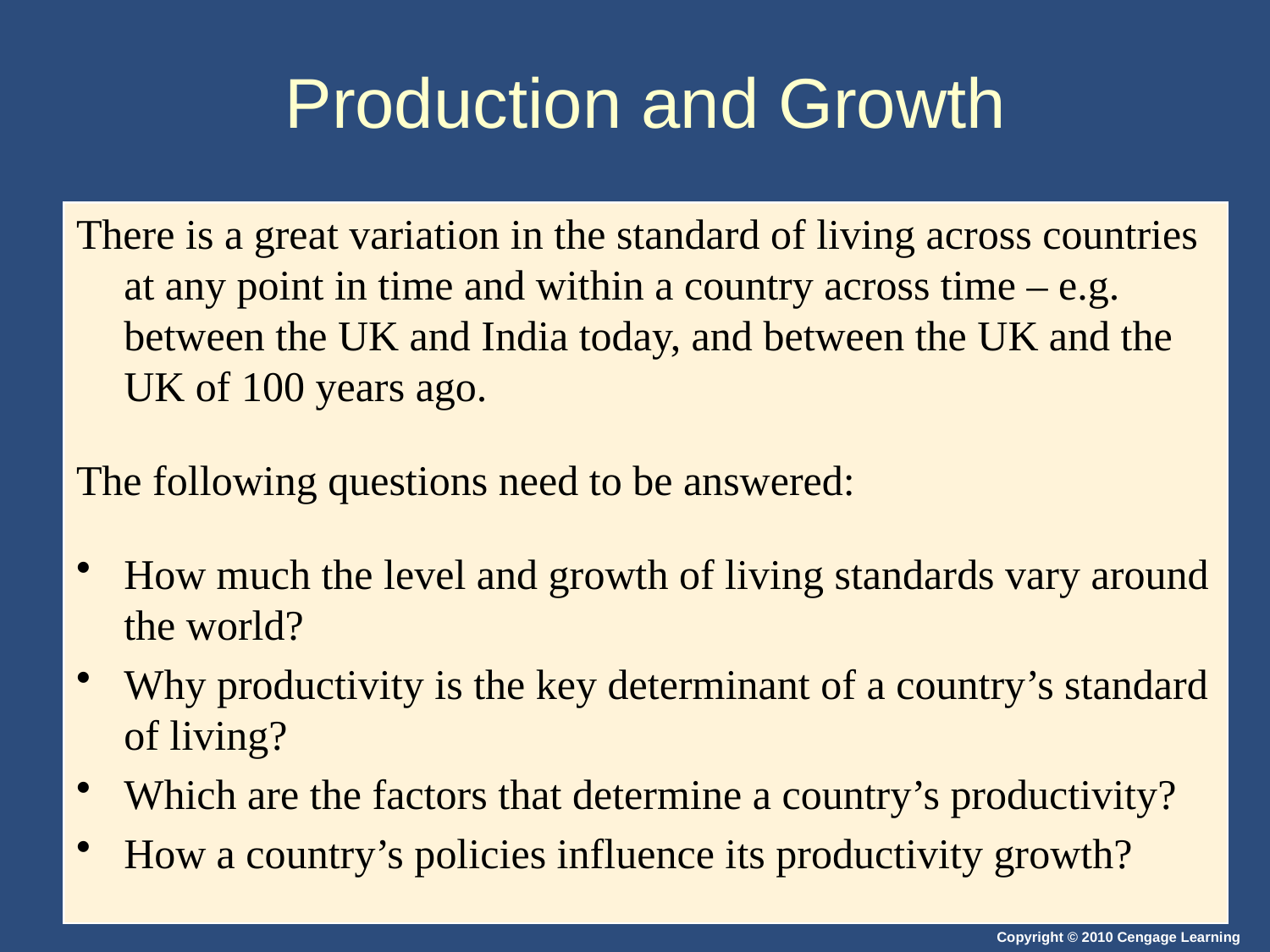

# Production and Growth
There is a great variation in the standard of living across countries at any point in time and within a country across time – e.g. between the UK and India today, and between the UK and the UK of 100 years ago.

The following questions need to be answered:

How much the level and growth of living standards vary around the world?
Why productivity is the key determinant of a country’s standard of living?
Which are the factors that determine a country’s productivity?
How a country’s policies influence its productivity growth?